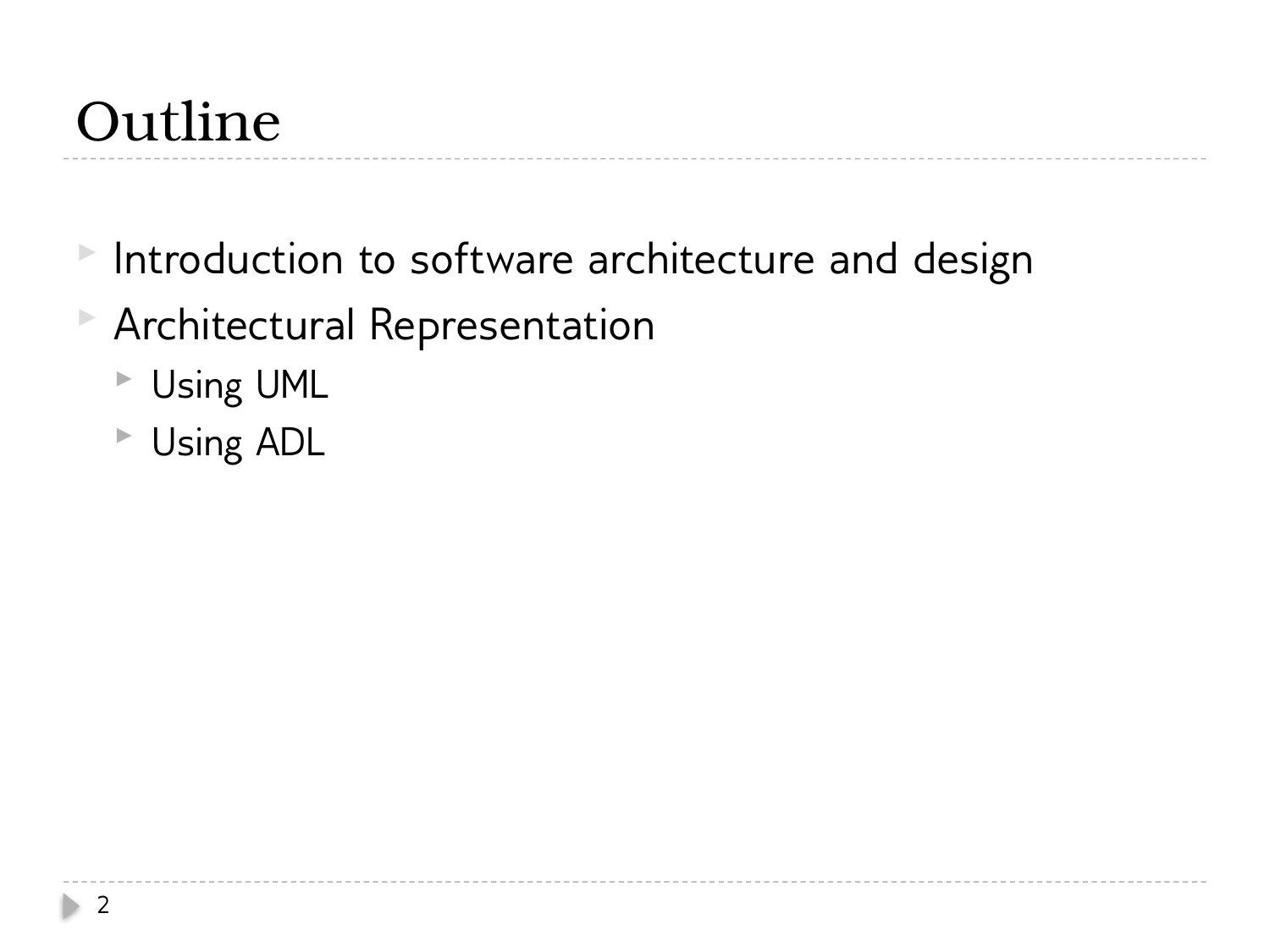

# Outline
Introduction to software architecture and design
Architectural Representation
Using UML
Using ADL
2